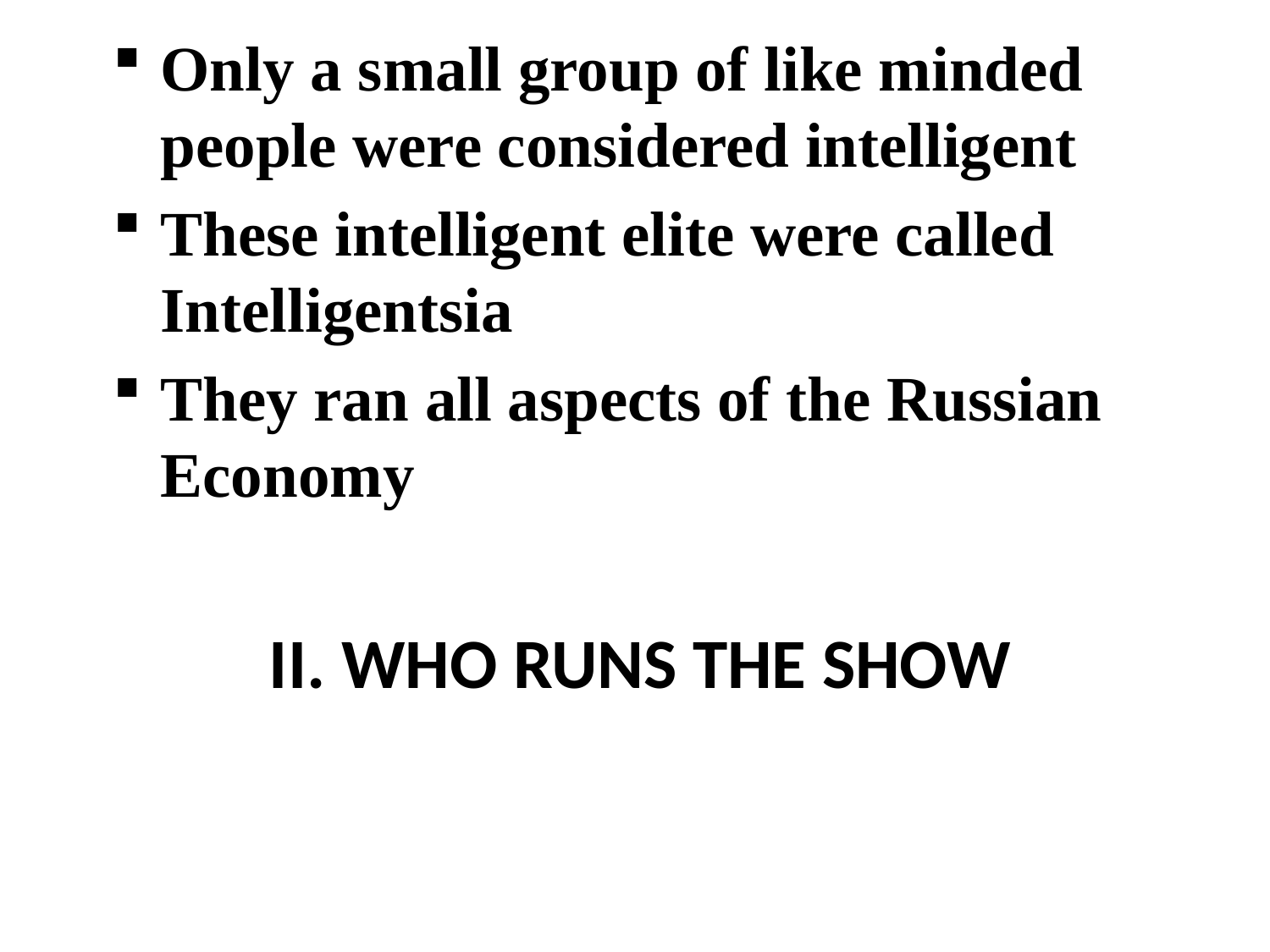

Only a small group of like minded people were considered intelligent
These intelligent elite were called Intelligentsia
They ran all aspects of the Russian Economy
# II. Who Runs the show